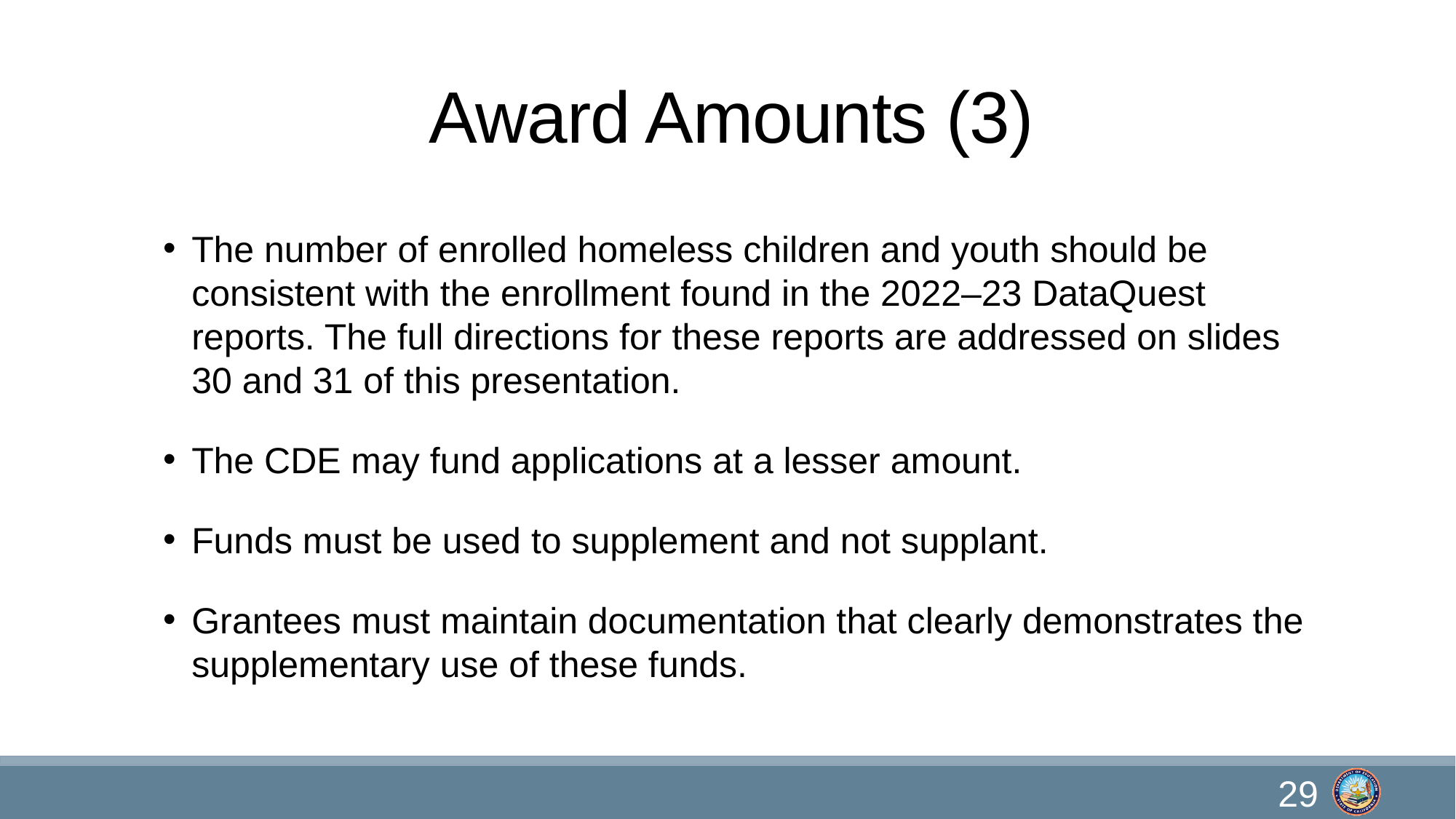

# Award Amounts (3)
The number of enrolled homeless children and youth should be consistent with the enrollment found in the 2022–23 DataQuest reports. The full directions for these reports are addressed on slides 30 and 31 of this presentation.
The CDE may fund applications at a lesser amount.
Funds must be used to supplement and not supplant.
Grantees must maintain documentation that clearly demonstrates the supplementary use of these funds.
29